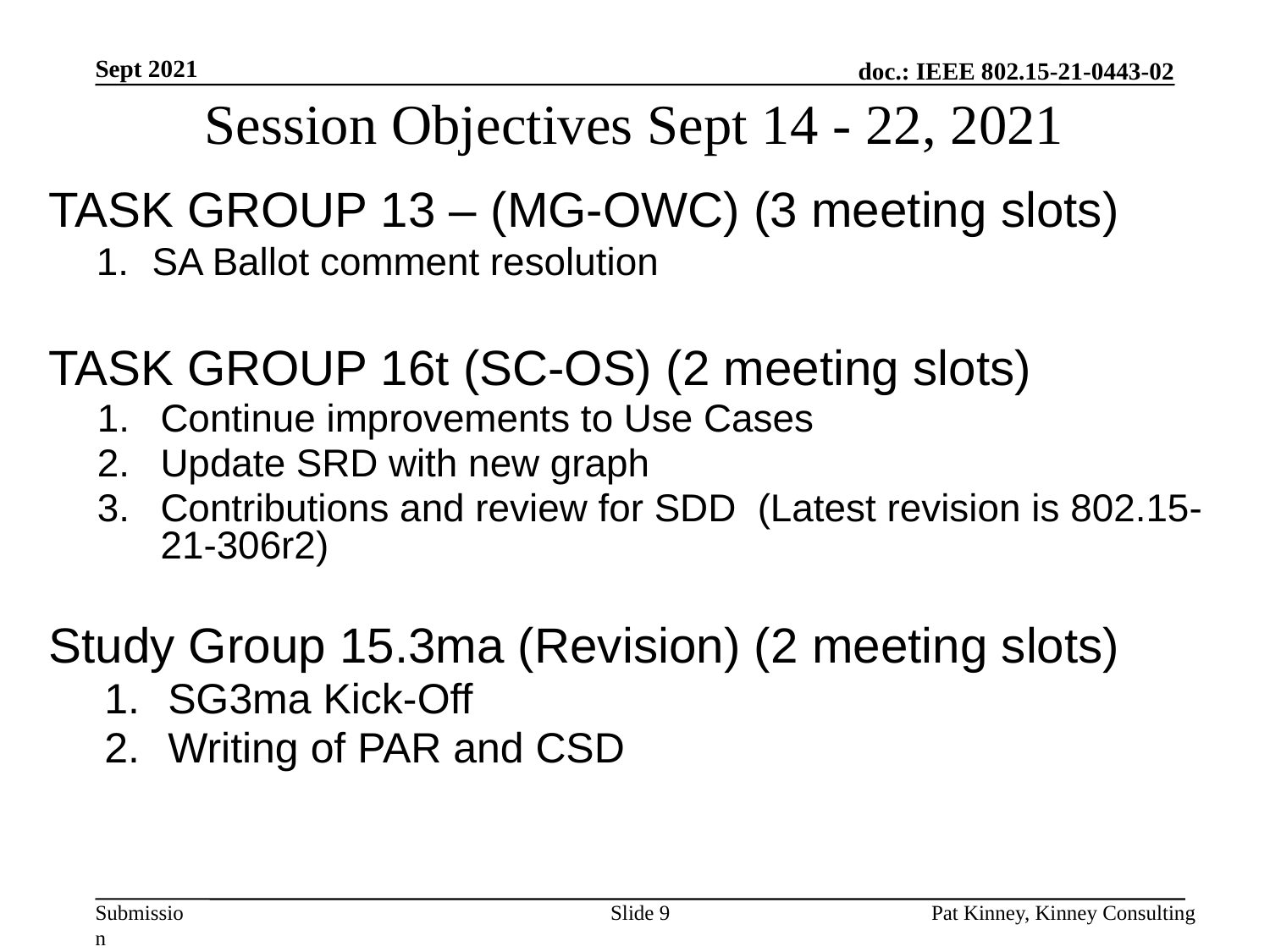

Sept 2021
# Session Objectives Sept 14 - 22, 2021
TASK GROUP 13 – (MG-OWC) (3 meeting slots)
SA Ballot comment resolution

TASK GROUP 16t (SC-OS) (2 meeting slots)
Continue improvements to Use Cases
Update SRD with new graph
Contributions and review for SDD  (Latest revision is 802.15-21-306r2)

Study Group 15.3ma (Revision) (2 meeting slots)
SG3ma Kick-Off
Writing of PAR and CSD
Slide 9
Pat Kinney, Kinney Consulting